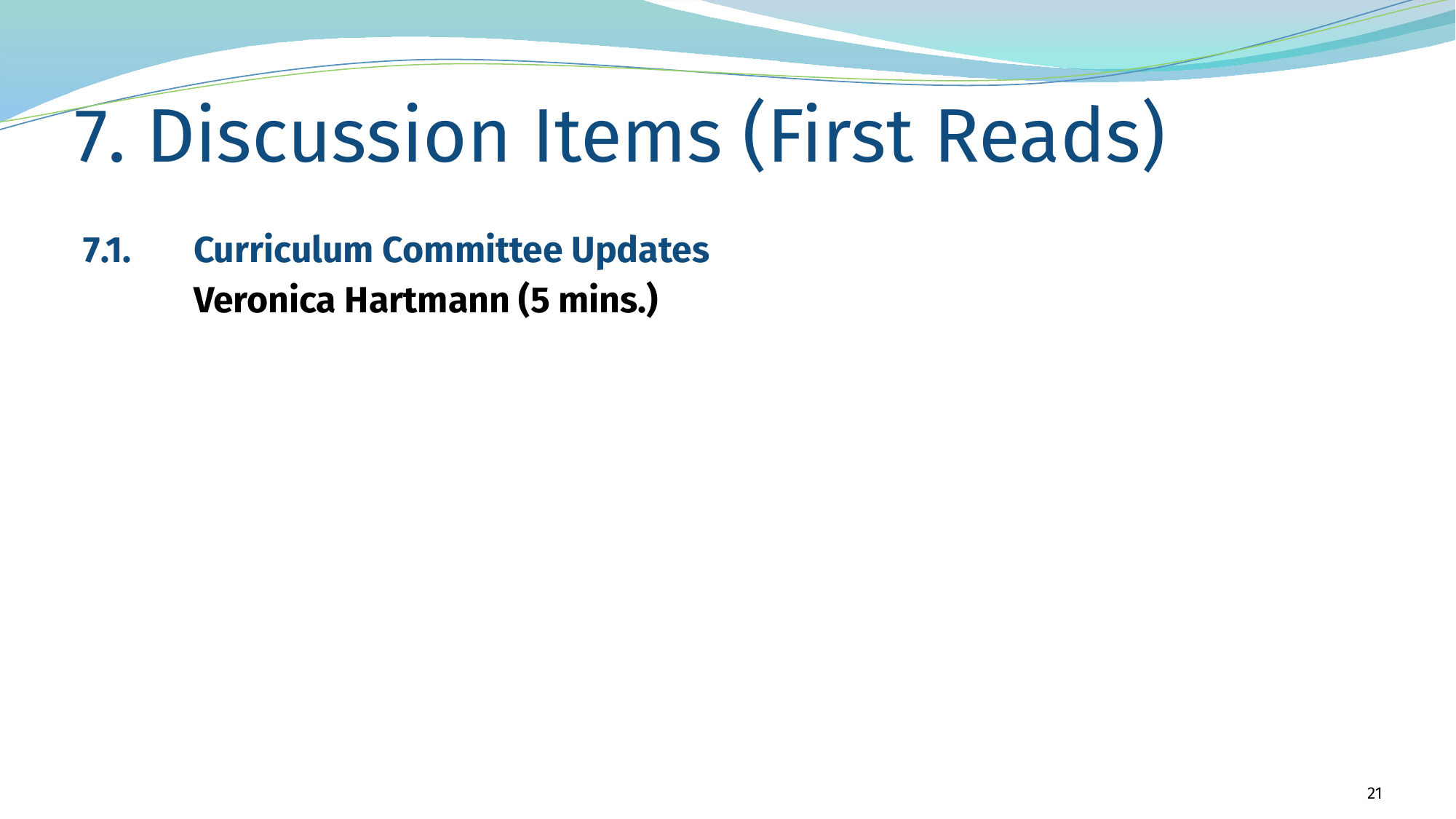

7. Discussion Items (First Reads)
7.1.	Curriculum Committee Updates
	Veronica Hartmann (5 mins.)
21